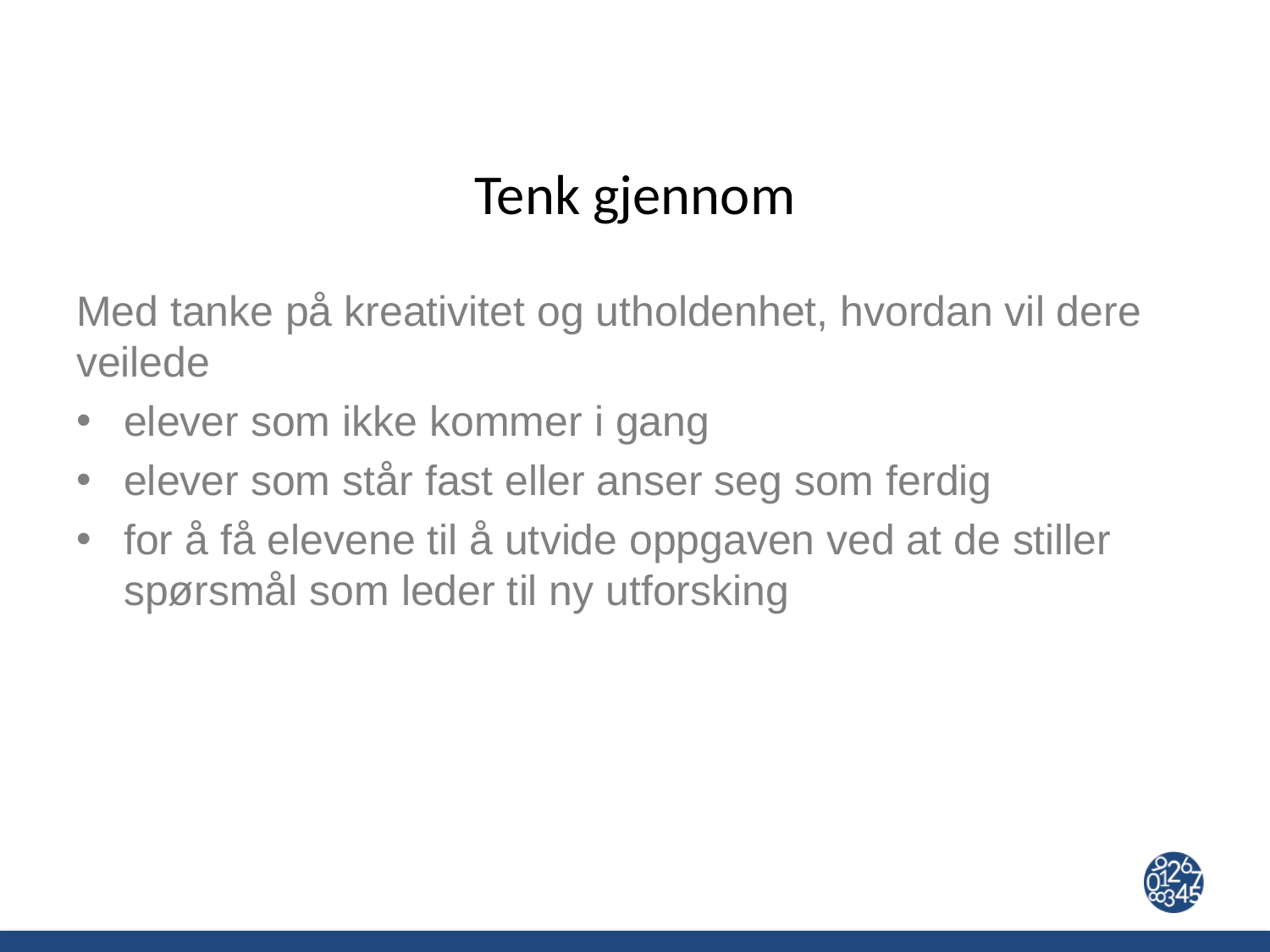

# Tenk gjennom
Med tanke på kreativitet og utholdenhet, hvordan vil dere veilede
elever som ikke kommer i gang
elever som står fast eller anser seg som ferdig
for å få elevene til å utvide oppgaven ved at de stiller spørsmål som leder til ny utforsking